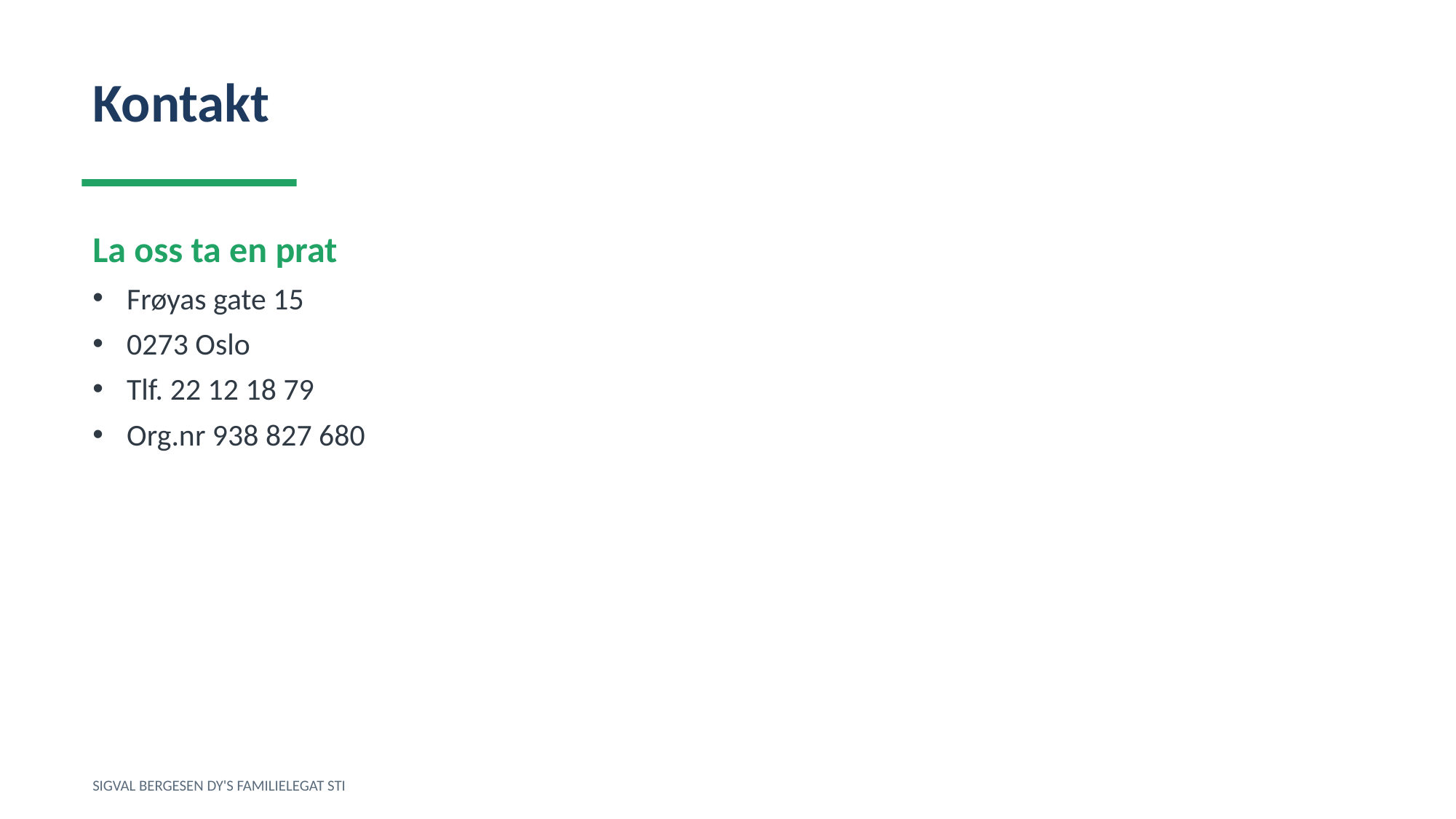

Kontakt

La oss ta en prat
Frøyas gate 15
0273 Oslo
Tlf. 22 12 18 79
Org.nr 938 827 680
SIGVAL BERGESEN DY'S FAMILIELEGAT STI